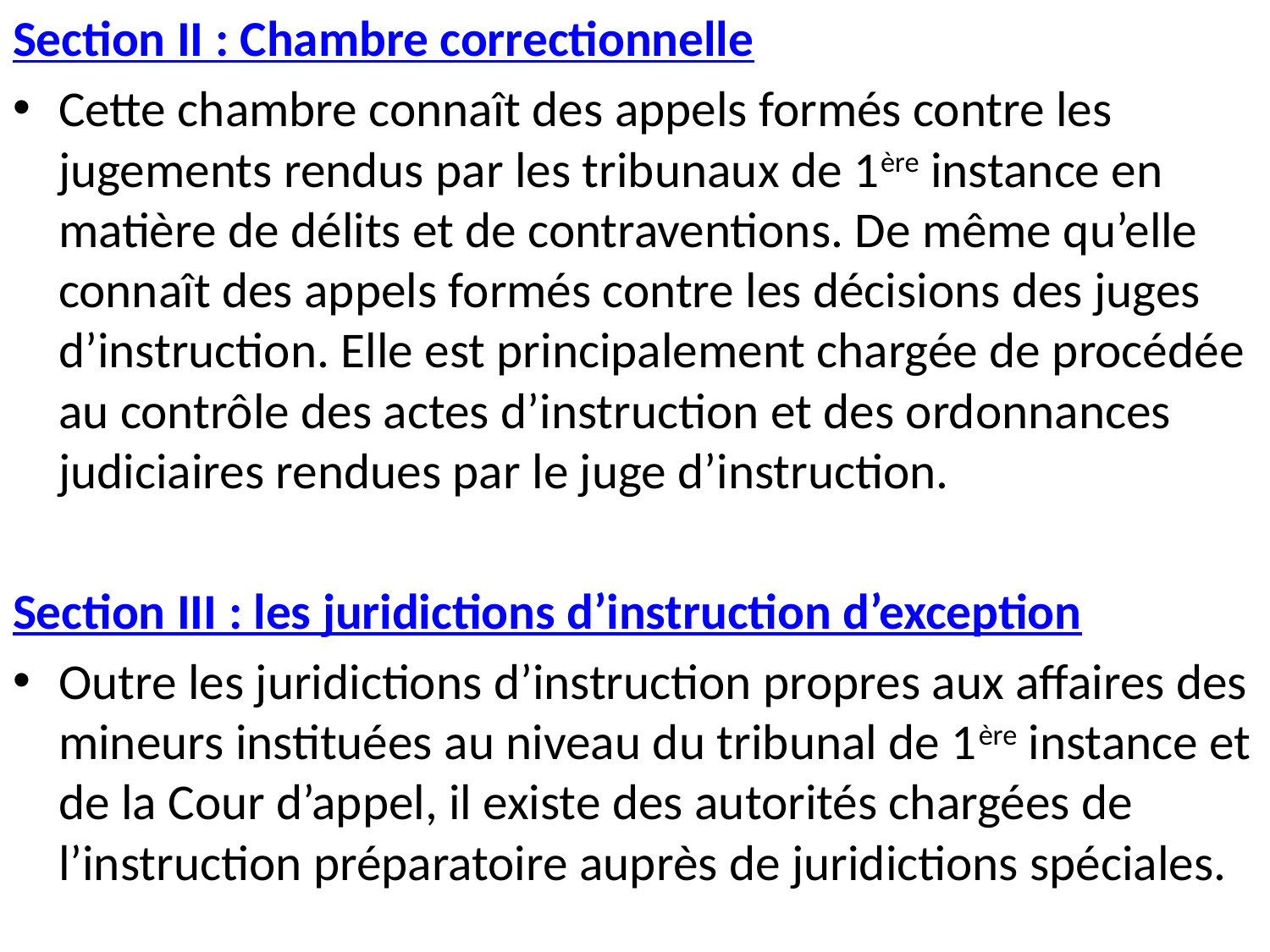

Section II : Chambre correctionnelle
Cette chambre connaît des appels formés contre les jugements rendus par les tribunaux de 1ère instance en matière de délits et de contraventions. De même qu’elle connaît des appels formés contre les décisions des juges d’instruction. Elle est principalement chargée de procédée au contrôle des actes d’instruction et des ordonnances judiciaires rendues par le juge d’instruction.

Section III : les juridictions d’instruction d’exception
Outre les juridictions d’instruction propres aux affaires des mineurs instituées au niveau du tribunal de 1ère instance et de la Cour d’appel, il existe des autorités chargées de l’instruction préparatoire auprès de juridictions spéciales.